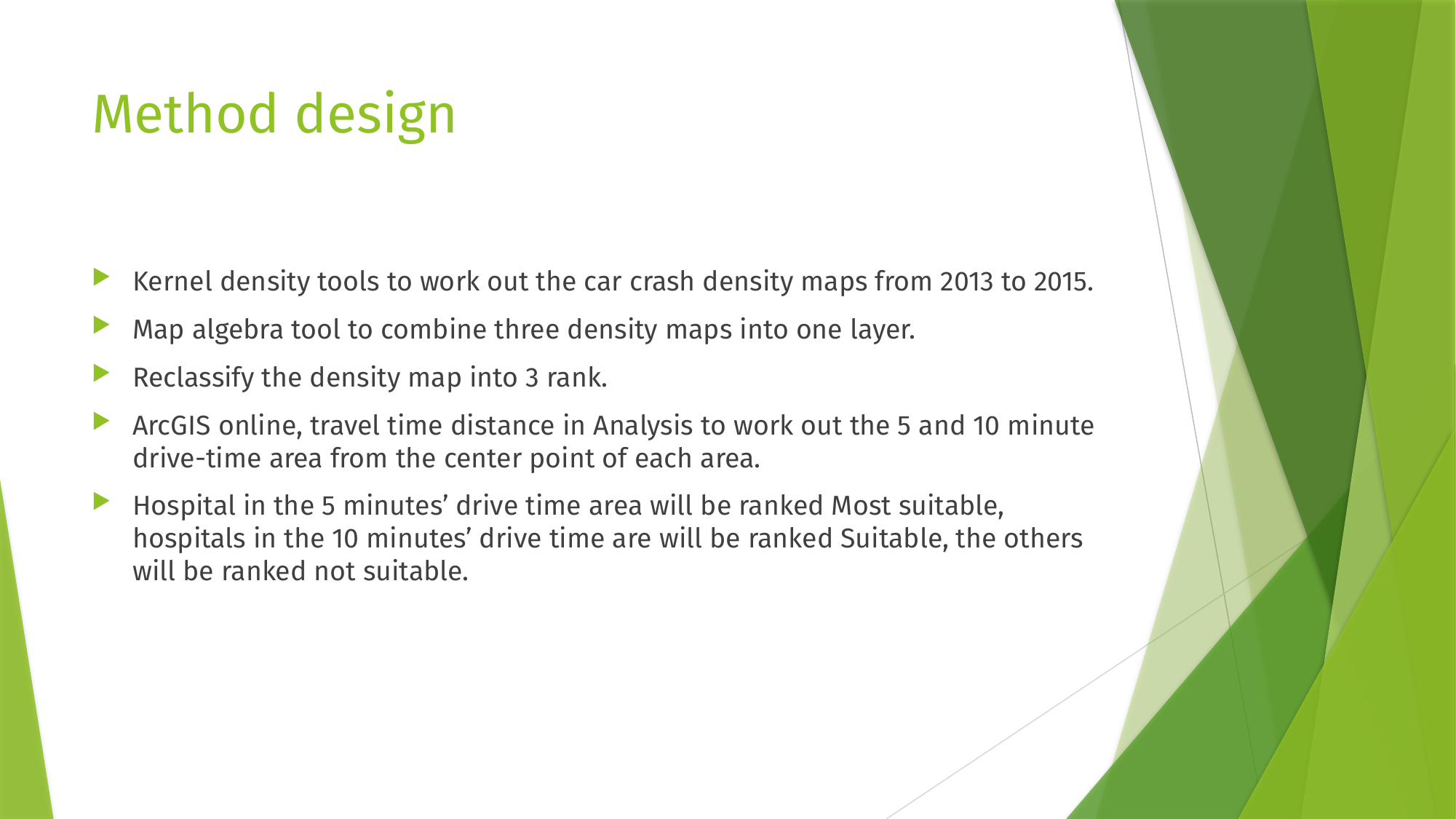

# Method design
Kernel density tools to work out the car crash density maps from 2013 to 2015.
Map algebra tool to combine three density maps into one layer.
Reclassify the density map into 3 rank.
ArcGIS online, travel time distance in Analysis to work out the 5 and 10 minute drive-time area from the center point of each area.
Hospital in the 5 minutes’ drive time area will be ranked Most suitable, hospitals in the 10 minutes’ drive time are will be ranked Suitable, the others will be ranked not suitable.